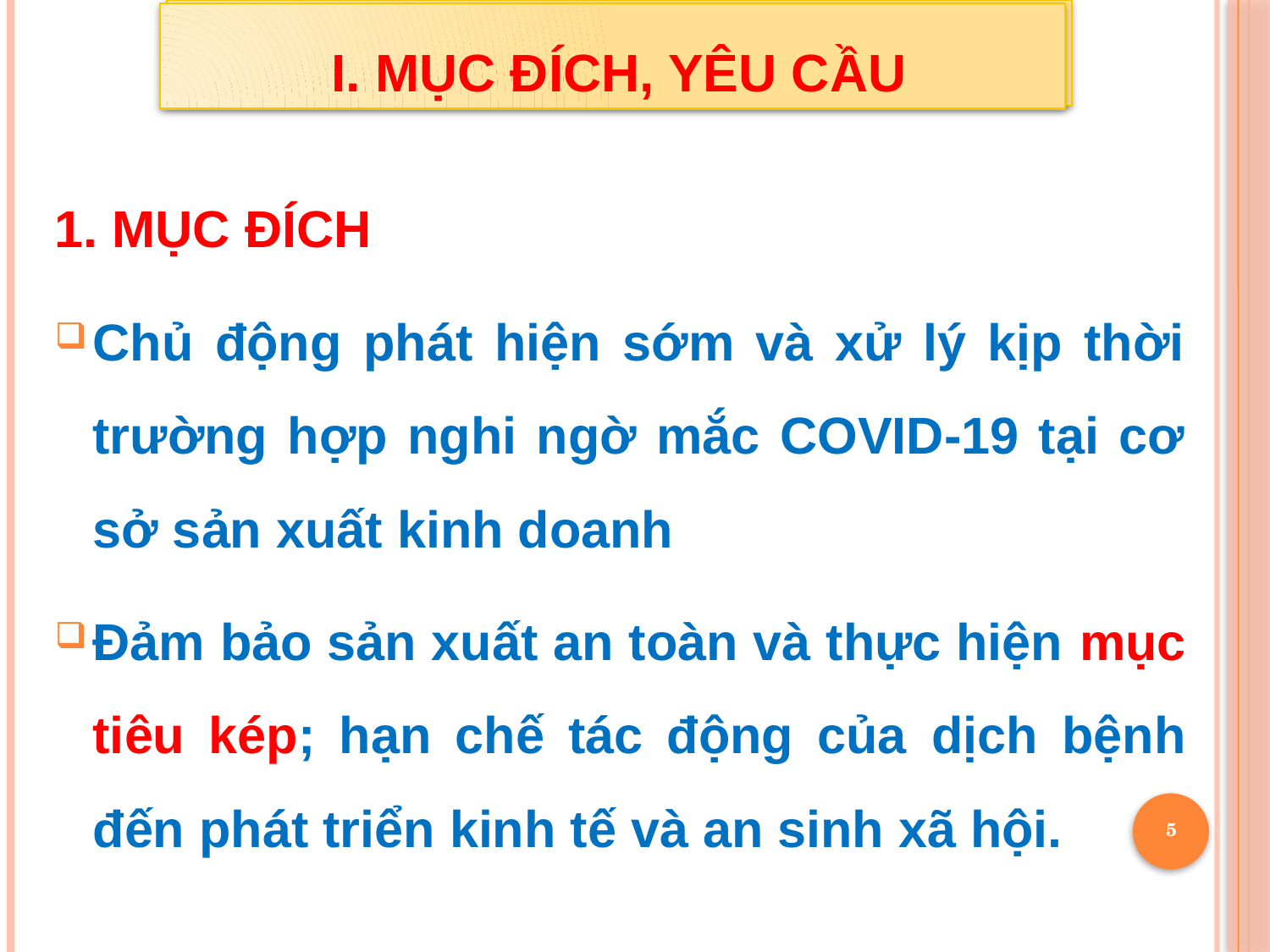

# II. CÁC BIỆN PHÁP PCD TẠI CSSXKD, KCN
 I. MỤC ĐÍCH, YÊU CẦU
1. MỤC ĐÍCH
Chủ động phát hiện sớm và xử lý kịp thời trường hợp nghi ngờ mắc COVID-19 tại cơ sở sản xuất kinh doanh
Đảm bảo sản xuất an toàn và thực hiện mục tiêu kép; hạn chế tác động của dịch bệnh đến phát triển kinh tế và an sinh xã hội.

5